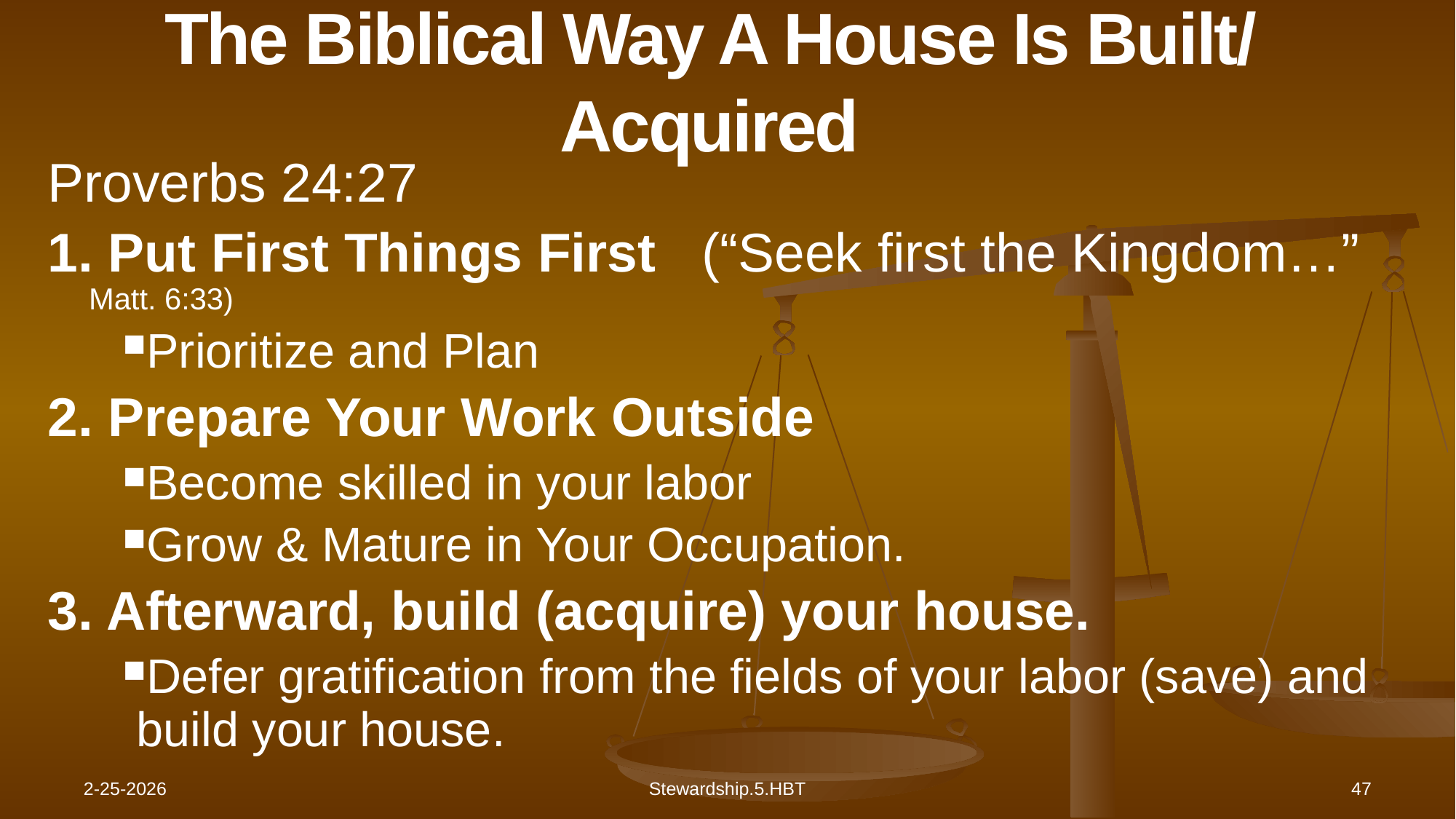

# The Biblical Way A House Is Built/ Acquired
Proverbs 24:27
1. Put First Things First   (“Seek first the Kingdom…” Matt. 6:33)
Prioritize and Plan
2. Prepare Your Work Outside
Become skilled in your labor
Grow & Mature in Your Occupation.
3. Afterward, build (acquire) your house.
Defer gratification from the fields of your labor (save) and build your house.
2-25-2026
Stewardship.5.HBT
47